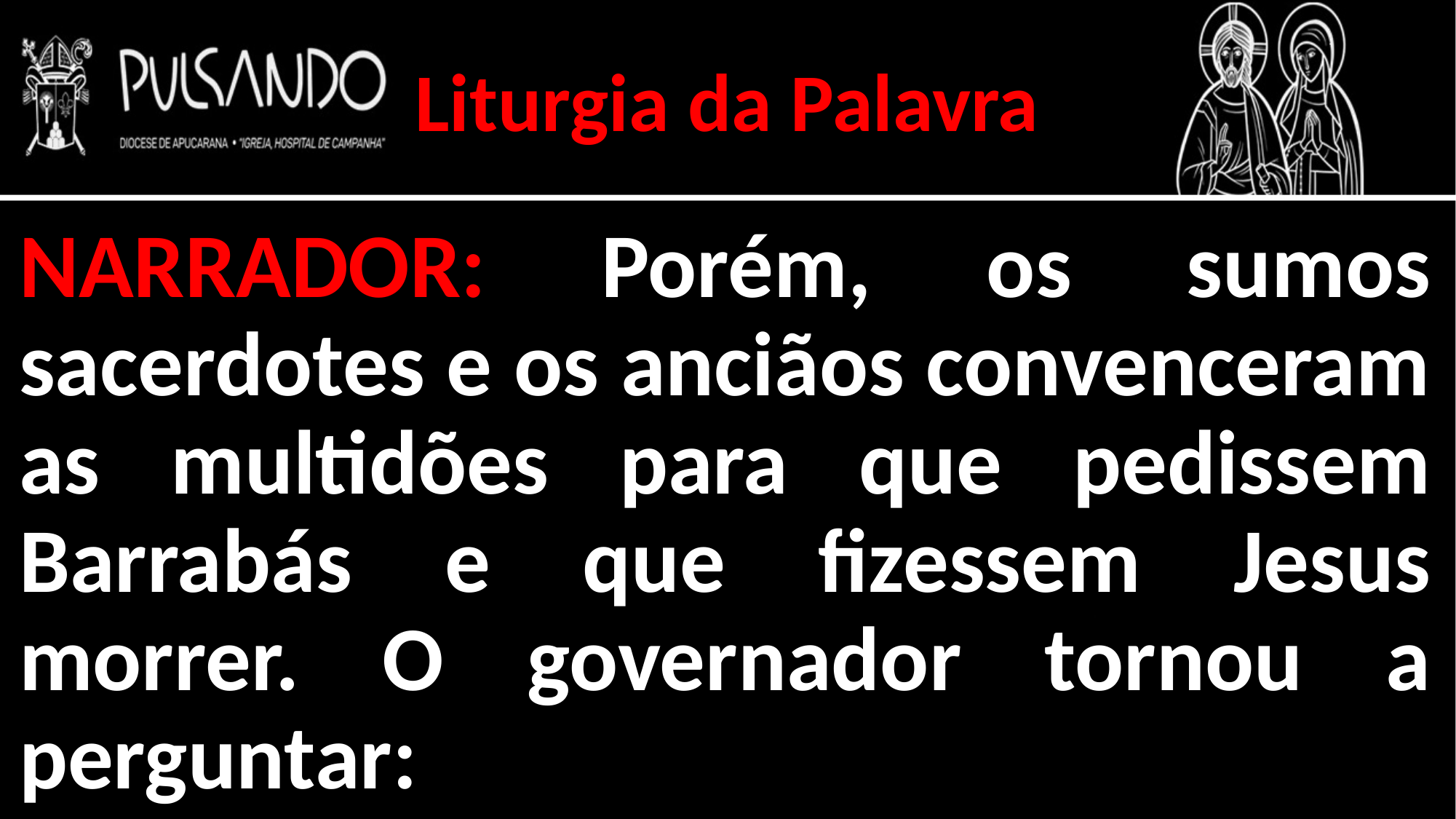

Liturgia da Palavra
NARRADOR: Porém, os sumos sacerdotes e os anciãos convenceram as multidões para que pedissem Barrabás e que fizessem Jesus morrer. O governador tornou a perguntar: